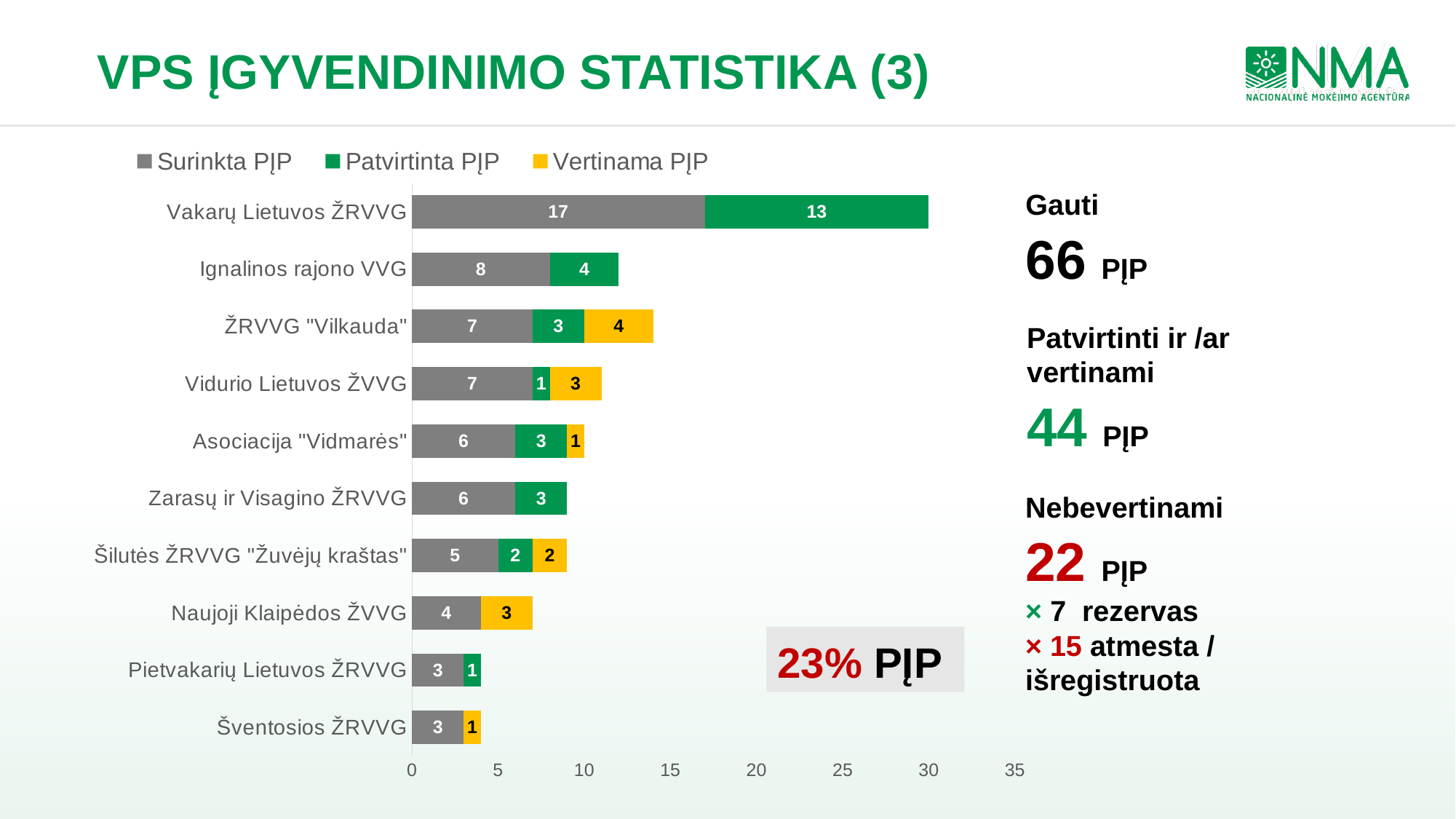

# VPS ĮGYVENDINIMO STATISTIKA (3)

### Chart

| Category | Surinkta PĮP | Patvirtinta PĮP | Vertinama PĮP |
|---|---|---|---|
| Šventosios ŽRVVG | 3.0 | 0.0 | 1.0 |
| Pietvakarių Lietuvos ŽRVVG | 3.0 | 1.0 | 0.0 |
| Naujoji Klaipėdos ŽVVG | 4.0 | 0.0 | 3.0 |
| Šilutės ŽRVVG "Žuvėjų kraštas" | 5.0 | 2.0 | 2.0 |
| Zarasų ir Visagino ŽRVVG | 6.0 | 3.0 | 0.0 |
| Asociacija "Vidmarės" | 6.0 | 3.0 | 1.0 |
| Vidurio Lietuvos ŽVVG | 7.0 | 1.0 | 3.0 |
| ŽRVVG "Vilkauda" | 7.0 | 3.0 | 4.0 |
| Ignalinos rajono VVG | 8.0 | 4.0 | 0.0 |
| Vakarų Lietuvos ŽRVVG | 17.0 | 13.0 | 0.0 |
Gauti

66 PĮP
Patvirtinti ir /ar
vertinami

44 PĮP
Nebevertinami

22 PĮP
× 7  rezervas
× 15 atmesta /
išregistruota

23% PĮP